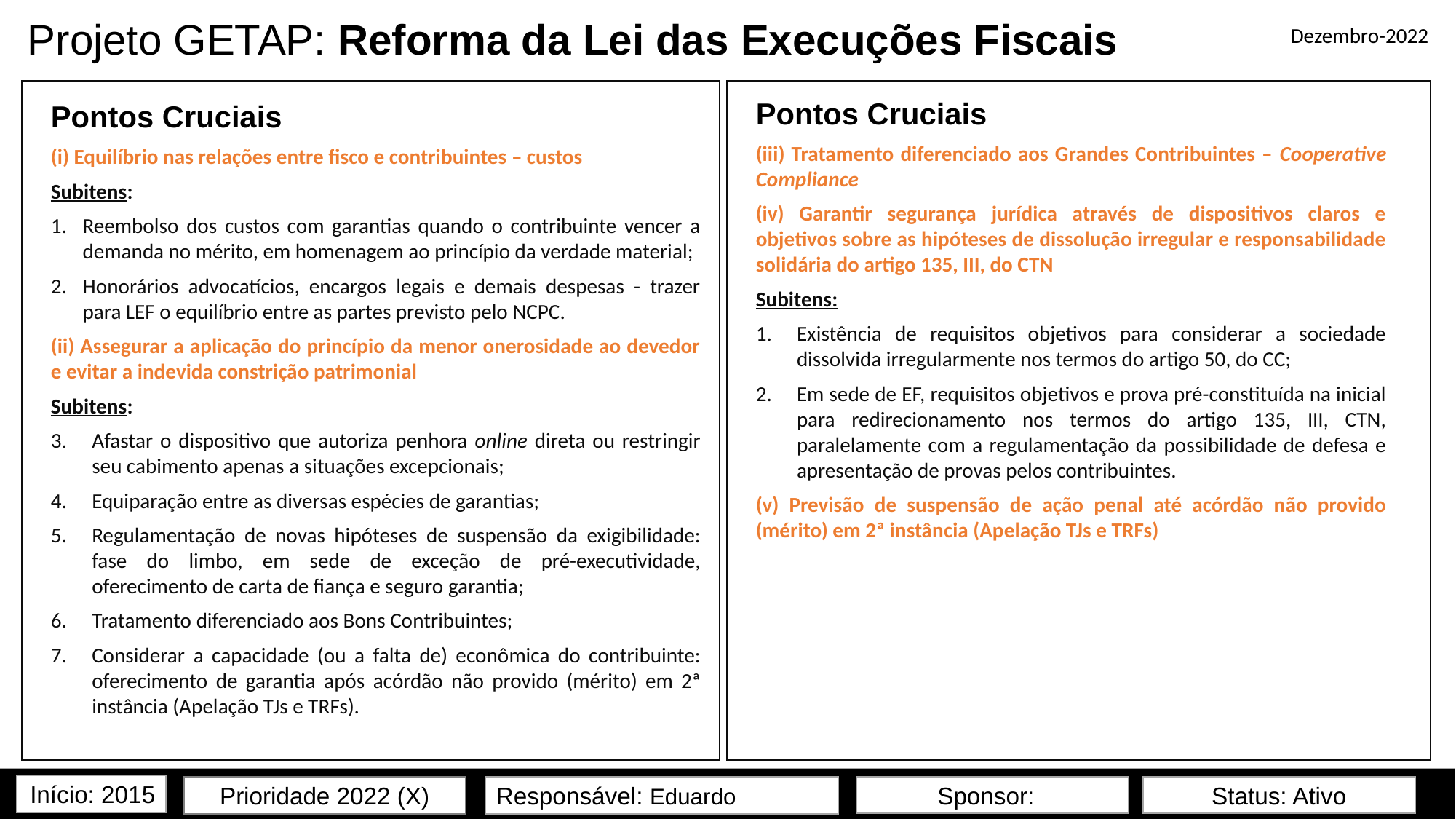

# Projeto GETAP: Reforma da Lei das Execuções Fiscais
Dezembro-2022

Pontos Cruciais
(iii) Tratamento diferenciado aos Grandes Contribuintes – Cooperative Compliance
(iv) Garantir segurança jurídica através de dispositivos claros e objetivos sobre as hipóteses de dissolução irregular e responsabilidade solidária do artigo 135, III, do CTN
Subitens:
Existência de requisitos objetivos para considerar a sociedade dissolvida irregularmente nos termos do artigo 50, do CC;
Em sede de EF, requisitos objetivos e prova pré-constituída na inicial para redirecionamento nos termos do artigo 135, III, CTN, paralelamente com a regulamentação da possibilidade de defesa e apresentação de provas pelos contribuintes.
(v) Previsão de suspensão de ação penal até acórdão não provido (mérito) em 2ª instância (Apelação TJs e TRFs)

Pontos Cruciais
(i) Equilíbrio nas relações entre fisco e contribuintes – custos
Subitens:
Reembolso dos custos com garantias quando o contribuinte vencer a demanda no mérito, em homenagem ao princípio da verdade material;
Honorários advocatícios, encargos legais e demais despesas - trazer para LEF o equilíbrio entre as partes previsto pelo NCPC.
(ii) Assegurar a aplicação do princípio da menor onerosidade ao devedor e evitar a indevida constrição patrimonial
Subitens:
Afastar o dispositivo que autoriza penhora online direta ou restringir seu cabimento apenas a situações excepcionais;
Equiparação entre as diversas espécies de garantias;
Regulamentação de novas hipóteses de suspensão da exigibilidade: fase do limbo, em sede de exceção de pré-executividade, oferecimento de carta de fiança e seguro garantia;
Tratamento diferenciado aos Bons Contribuintes;
Considerar a capacidade (ou a falta de) econômica do contribuinte: oferecimento de garantia após acórdão não provido (mérito) em 2ª instância (Apelação TJs e TRFs).

Início: 2015
Prioridade 2022 (X)
Sponsor:
Status: Ativo
Responsável: Eduardo